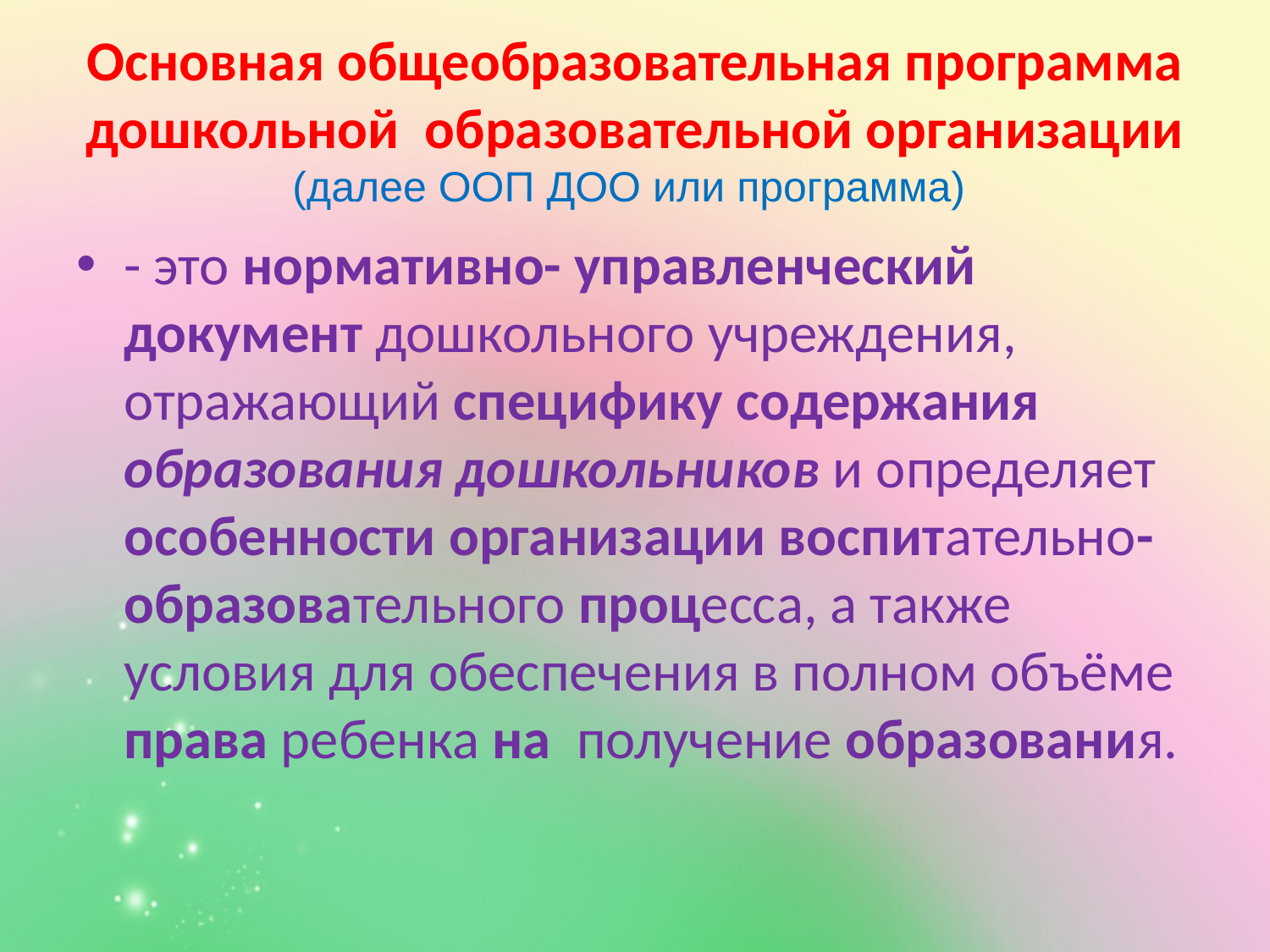

# Основная общеобразовательная программа дошкольной  образовательной организации (далее ООП ДОО или программа)
- это нормативно- управленческий документ дошкольного учреждения, отражающий специфику содержания образования дошкольников и определяет особенности организации воспитательно- образовательного процесса, а также условия для обеспечения в полном объёме права ребенка на  получение образования.